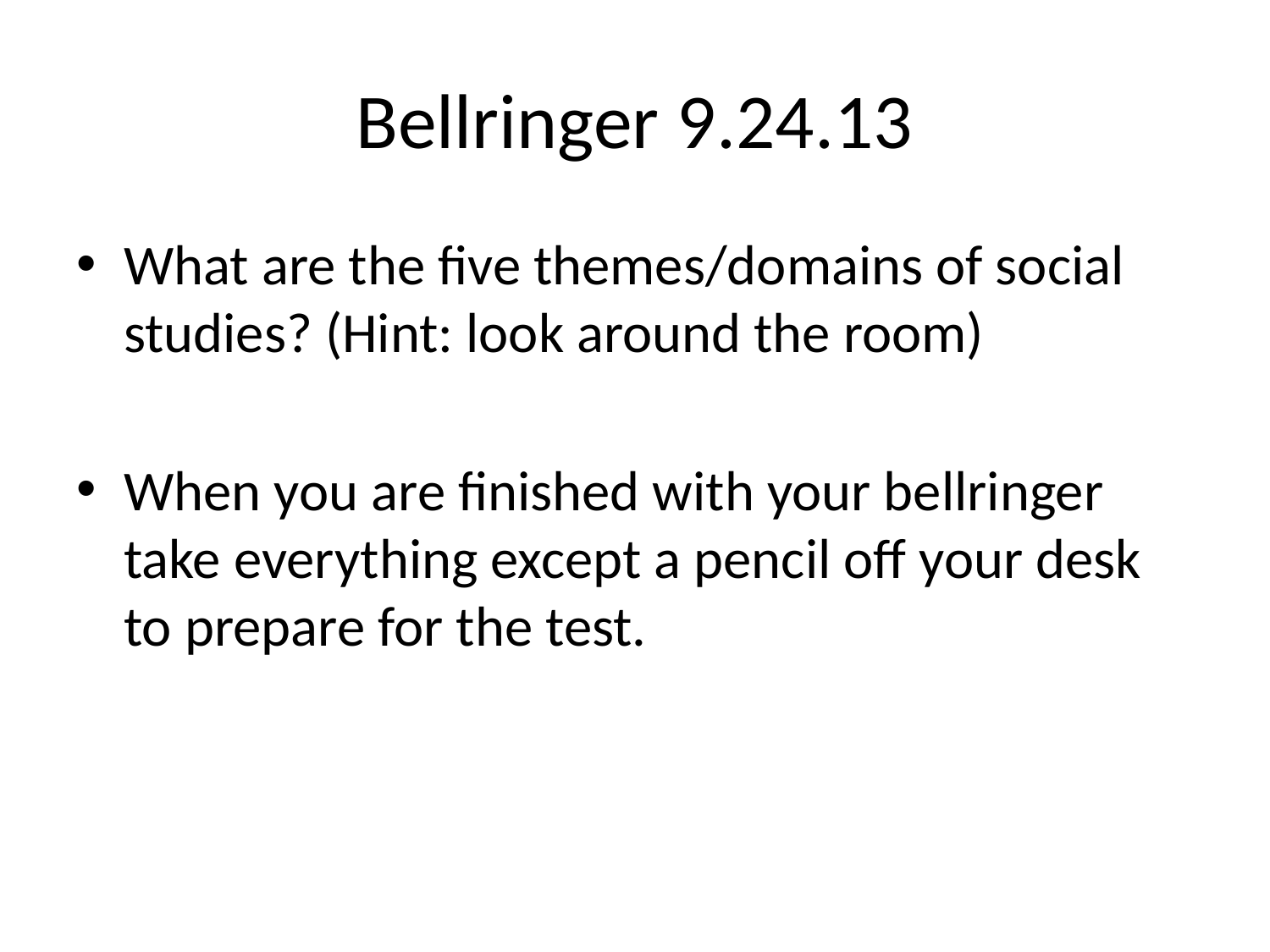

# Bellringer 9.24.13
What are the five themes/domains of social studies? (Hint: look around the room)

When you are finished with your bellringer take everything except a pencil off your desk to prepare for the test.